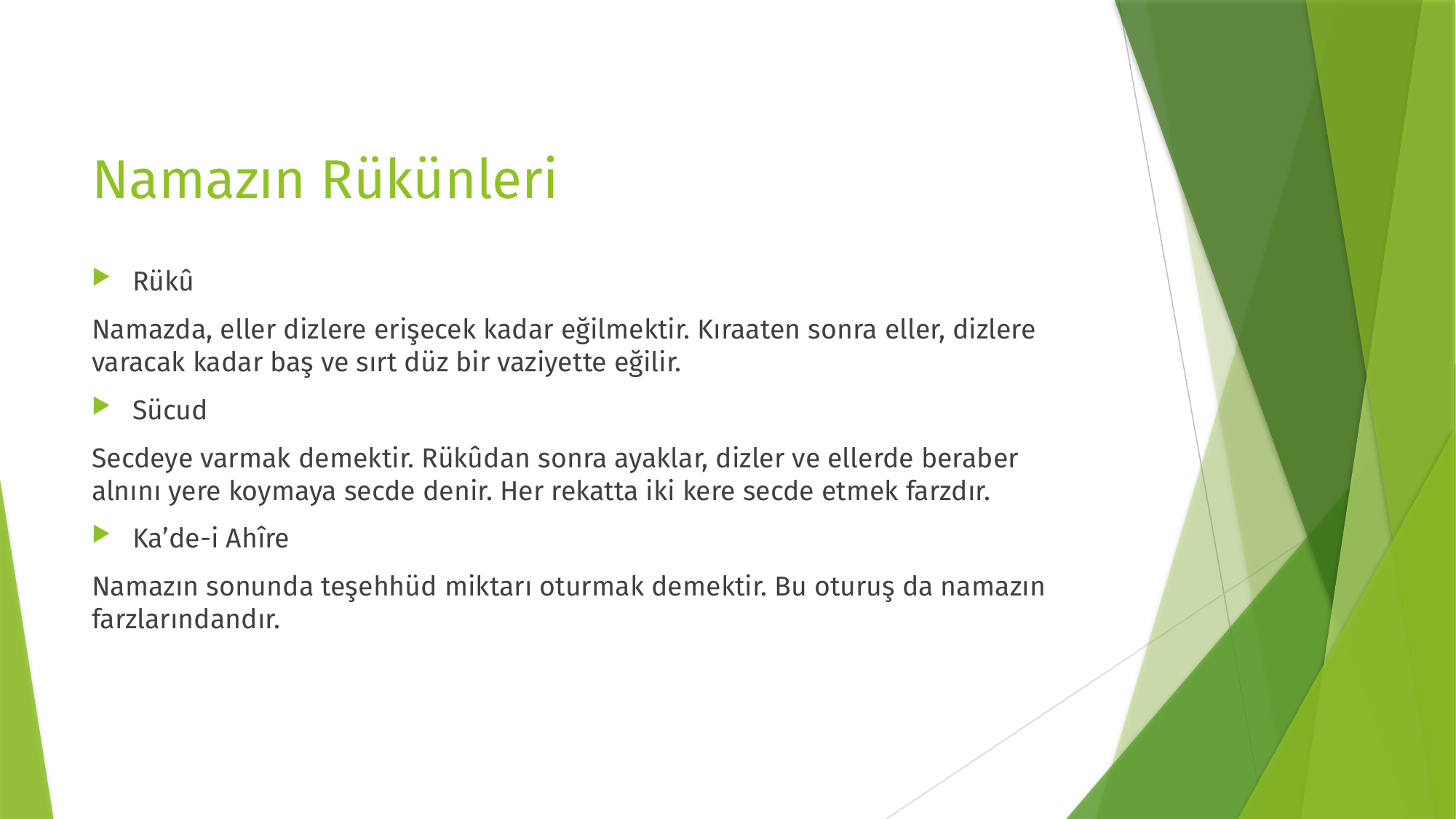

# Namazın Rükünleri
Rükû
Namazda, eller dizlere erişecek kadar eğilmektir. Kıraaten sonra eller, dizlere varacak kadar baş ve sırt düz bir vaziyette eğilir.
Sücud
Secdeye varmak demektir. Rükûdan sonra ayaklar, dizler ve ellerde beraber alnını yere koymaya secde denir. Her rekatta iki kere secde etmek farzdır.
Ka’de-i Ahîre
Namazın sonunda teşehhüd miktarı oturmak demektir. Bu oturuş da namazın farzlarındandır.